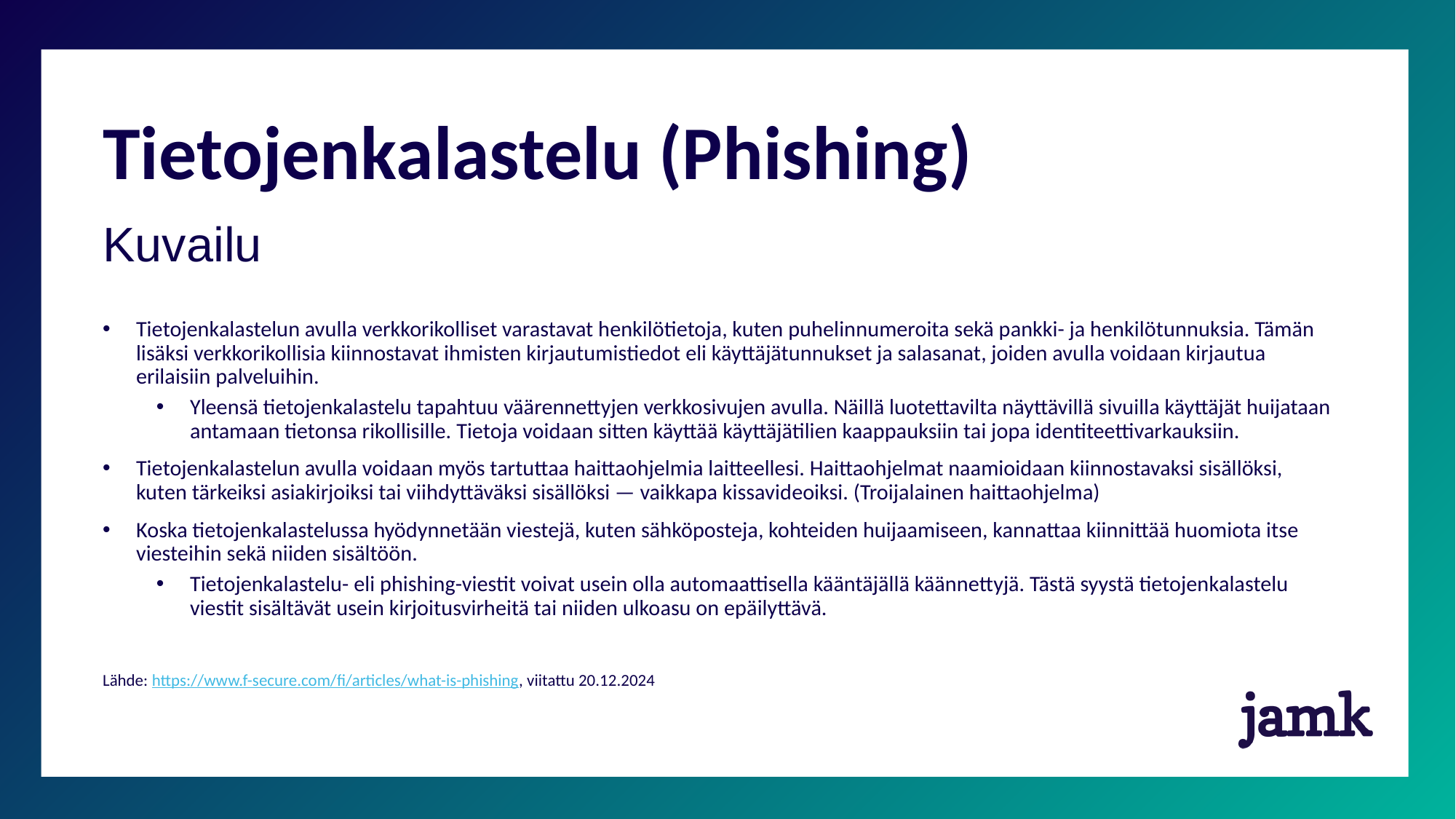

# Tietojenkalastelu (Phishing)
Kuvailu
Tietojen­kalastelun avulla verkko­rikolliset varastavat henkilö­tietoja, kuten puhelin­numeroita sekä pankki- ja henkilö­tunnuksia. Tämän lisäksi verkko­rikollisia kiinnostavat ihmisten kirjautumis­tiedot eli käyttäjä­tunnukset ja sala­sanat, joiden avulla voidaan kirjautua erilaisiin palveluihin.
Yleensä tietojen­kalastelu tapahtuu väärennettyjen verkko­sivujen avulla. Näillä luotettavilta näyttävillä sivuilla käyttäjät huijataan antamaan tietonsa rikollisille. Tietoja voidaan sitten käyttää käyttäjä­tilien kaappauksiin tai jopa identiteetti­varkauksiin.
Tietojen­kalastelun avulla voidaan myös tartuttaa haitta­ohjelmia laitteellesi. Haitta­ohjelmat naamioidaan kiinnostavaksi sisällöksi, kuten tärkeiksi asia­kirjoiksi tai viihdyttäväksi sisällöksi — vaikkapa kissa­videoiksi. (Troijalainen haittaohjelma)
Koska tietojen­kalastelussa hyödynnetään viestejä, kuten sähkö­posteja, kohteiden huijaamiseen, kannattaa kiinnittää huomiota itse viesteihin sekä niiden sisältöön.
Tietojen­kalastelu- eli phishing-viestit voivat usein olla automaattisella kääntäjällä käännettyjä. Tästä syystä tietojen­kalastelu­viestit sisältävät usein kirjoitus­virheitä tai niiden ulko­asu on epäilyttävä.
Lähde: https://www.f-secure.com/fi/articles/what-is-phishing, viitattu 20.12.2024